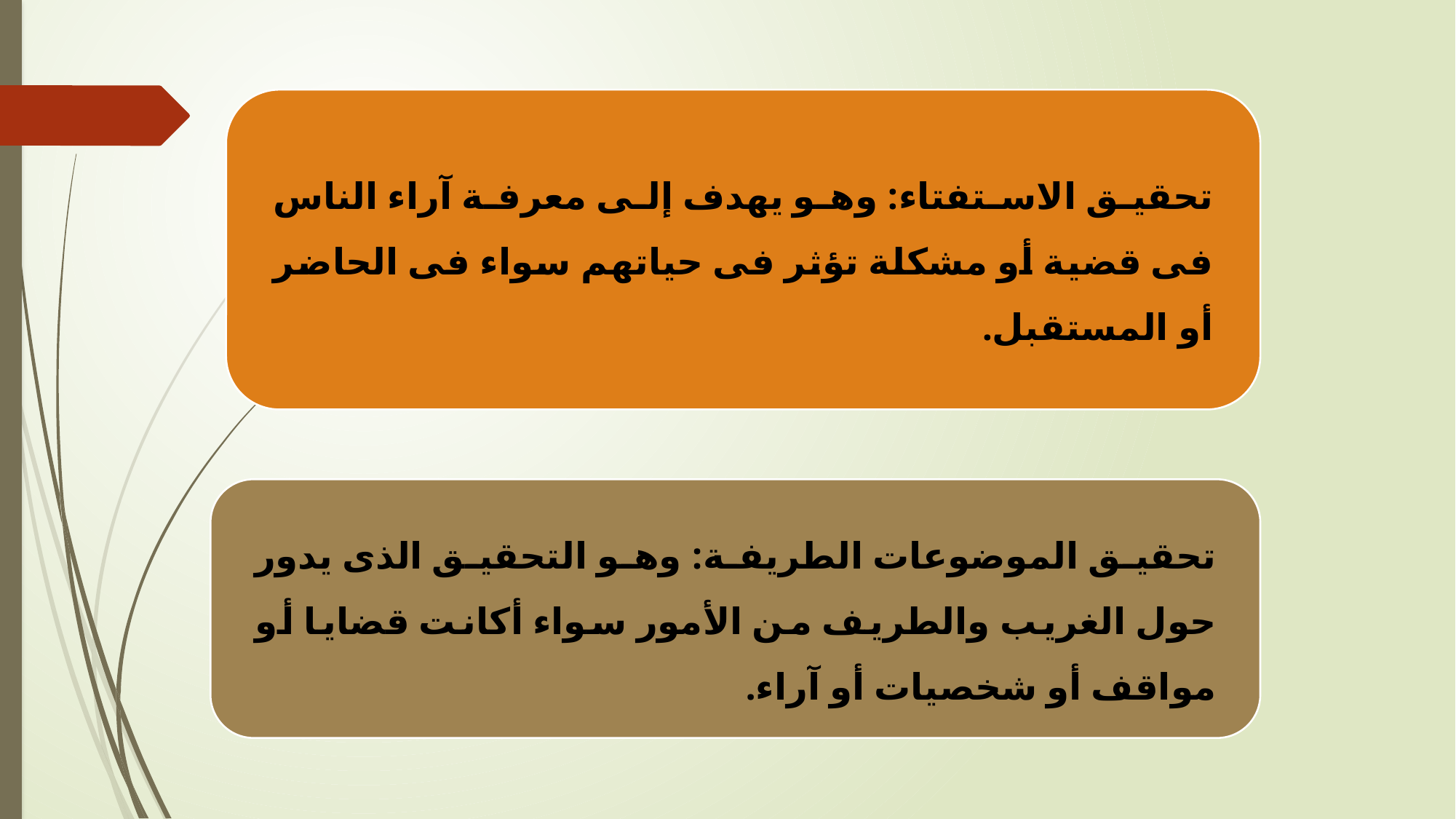

تحقيق الاستفتاء: وهو يهدف إلى معرفة آراء الناس فى قضية أو مشكلة تؤثر فى حياتهم سواء فى الحاضر أو المستقبل.

تحقيق الموضوعات الطريفة: وهو التحقيق الذى يدور حول الغريب والطريف من الأمور سواء أكانت قضايا أو مواقف أو شخصيات أو آراء.